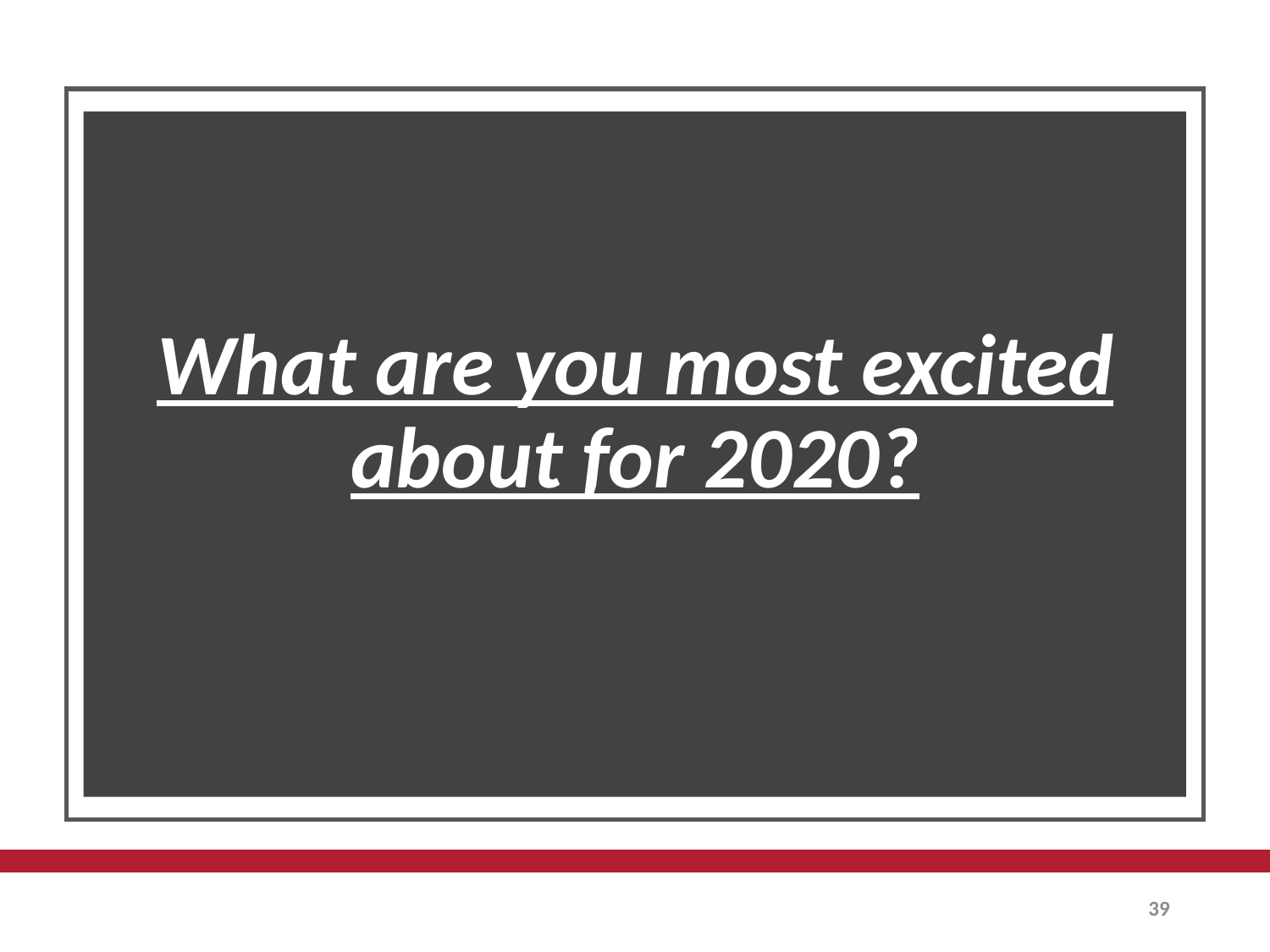

# What are you most excited about for 2020?
39